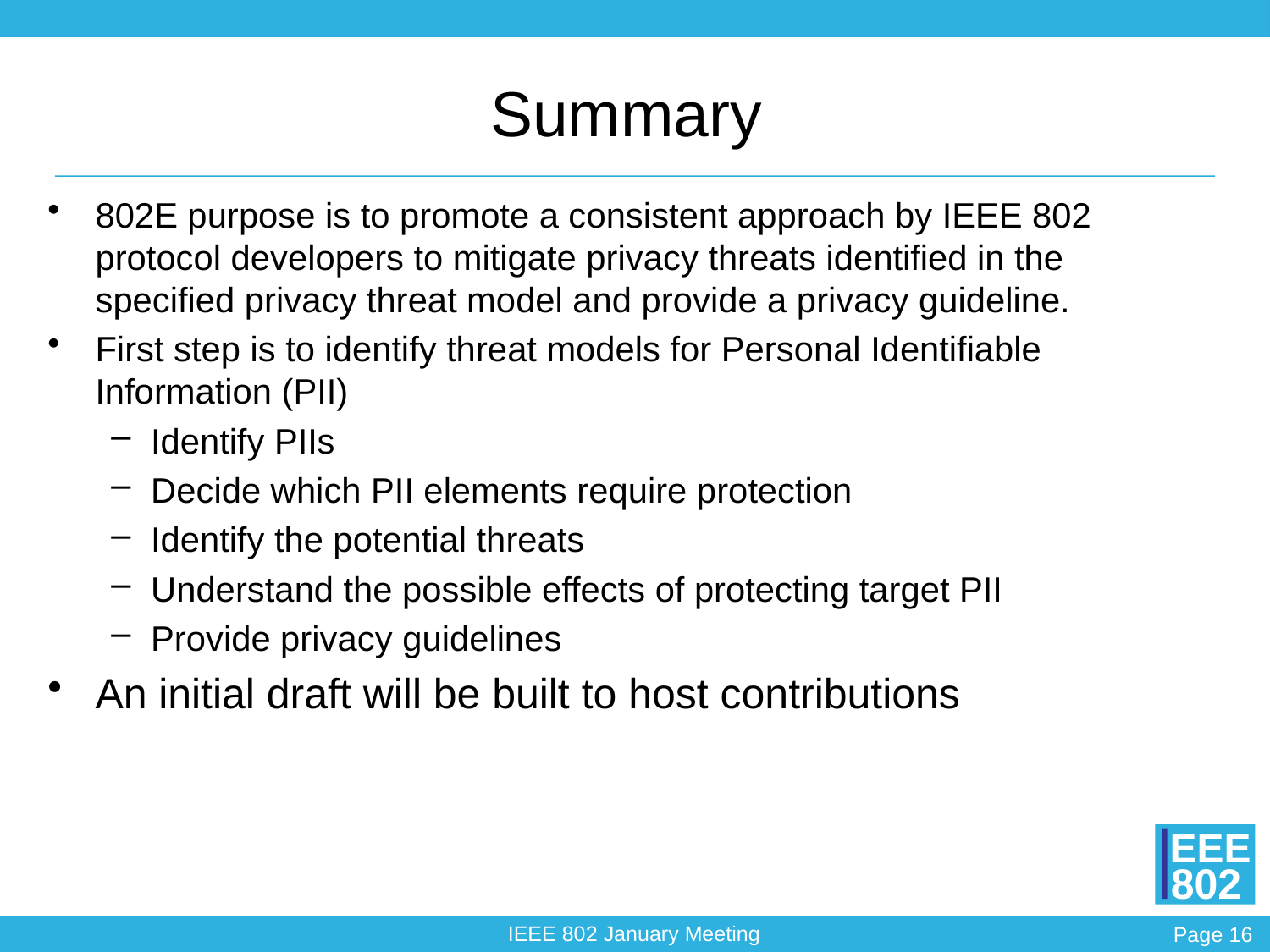

# Summary
802E purpose is to promote a consistent approach by IEEE 802 protocol developers to mitigate privacy threats identified in the specified privacy threat model and provide a privacy guideline.
First step is to identify threat models for Personal Identifiable Information (PII)
Identify PIIs
Decide which PII elements require protection
Identify the potential threats
Understand the possible effects of protecting target PII
Provide privacy guidelines
An initial draft will be built to host contributions